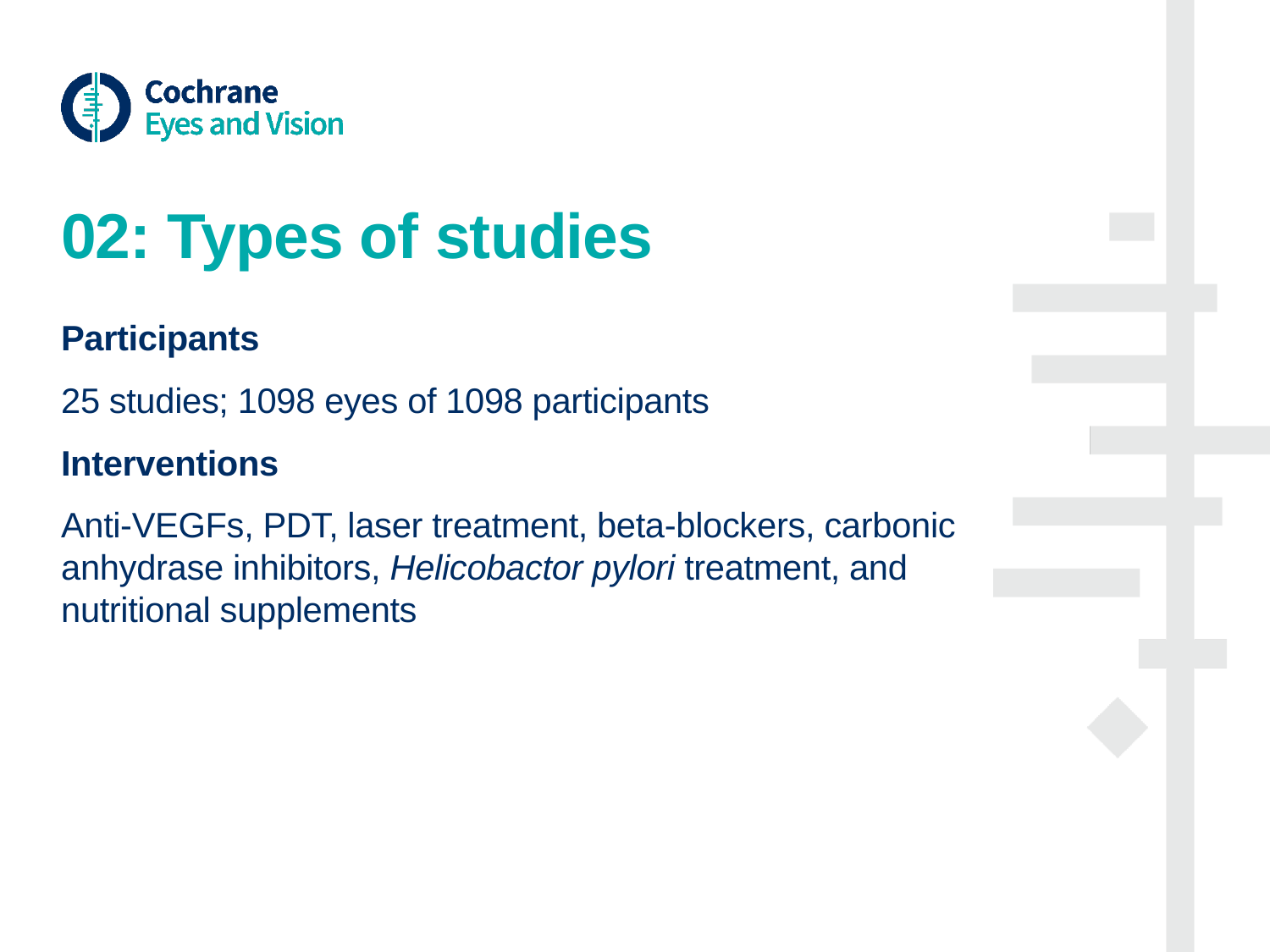

# 02: Types of studies
Participants
25 studies; 1098 eyes of 1098 participants
Interventions
Anti-VEGFs, PDT, laser treatment, beta-blockers, carbonic anhydrase inhibitors, Helicobactor pylori treatment, and  nutritional supplements